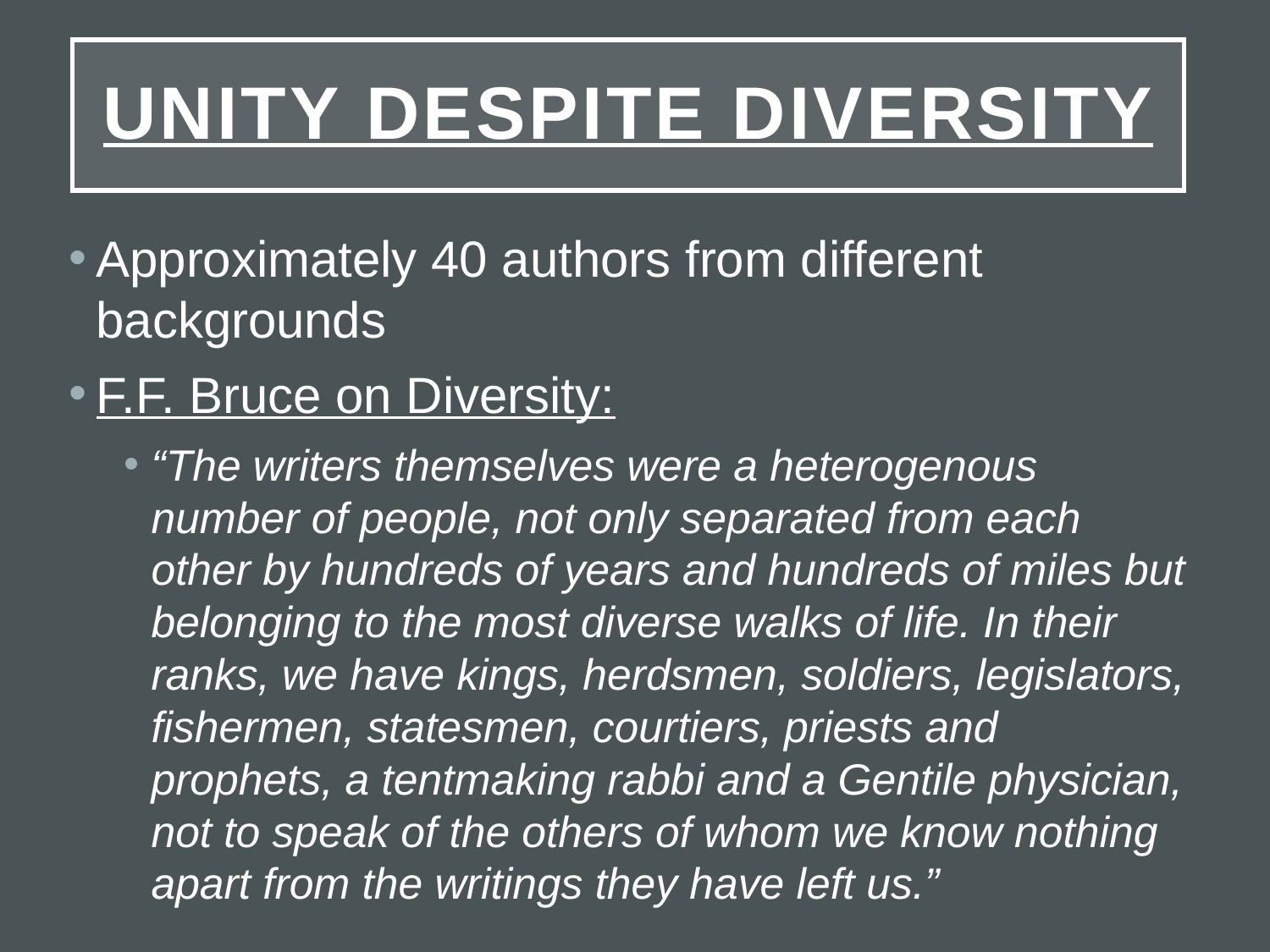

# Unity despite diversity
Approximately 40 authors from different backgrounds
F.F. Bruce on Diversity:
“The writers themselves were a heterogenous number of people, not only separated from each other by hundreds of years and hundreds of miles but belonging to the most diverse walks of life. In their ranks, we have kings, herdsmen, soldiers, legislators, fishermen, statesmen, courtiers, priests and prophets, a tentmaking rabbi and a Gentile physician, not to speak of the others of whom we know nothing apart from the writings they have left us.”